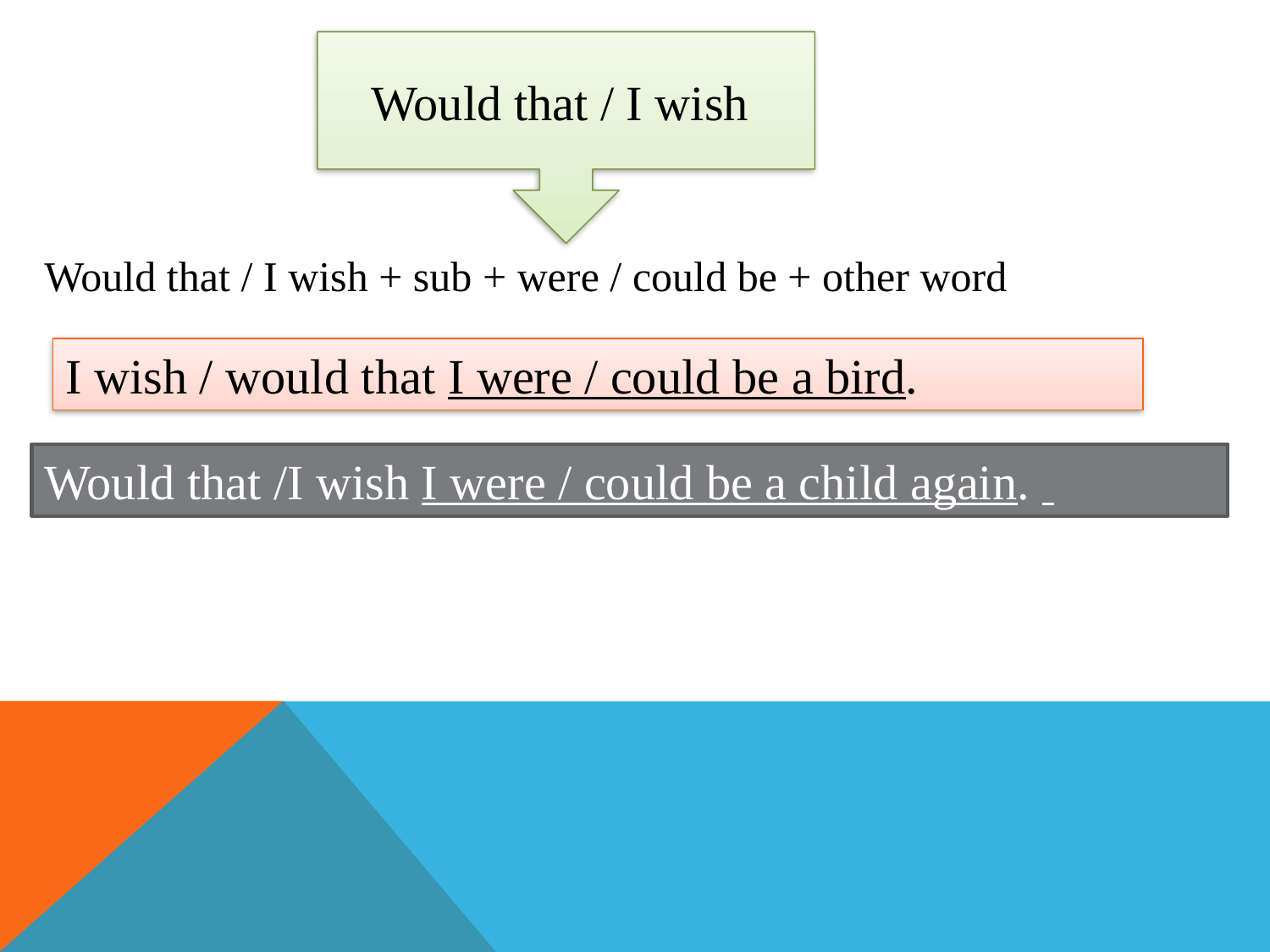

Would that / I wish
Would that / I wish + sub + were / could be + other word
I wish / would that I were / could be a bird.
Would that /I wish I were / could be a child again.